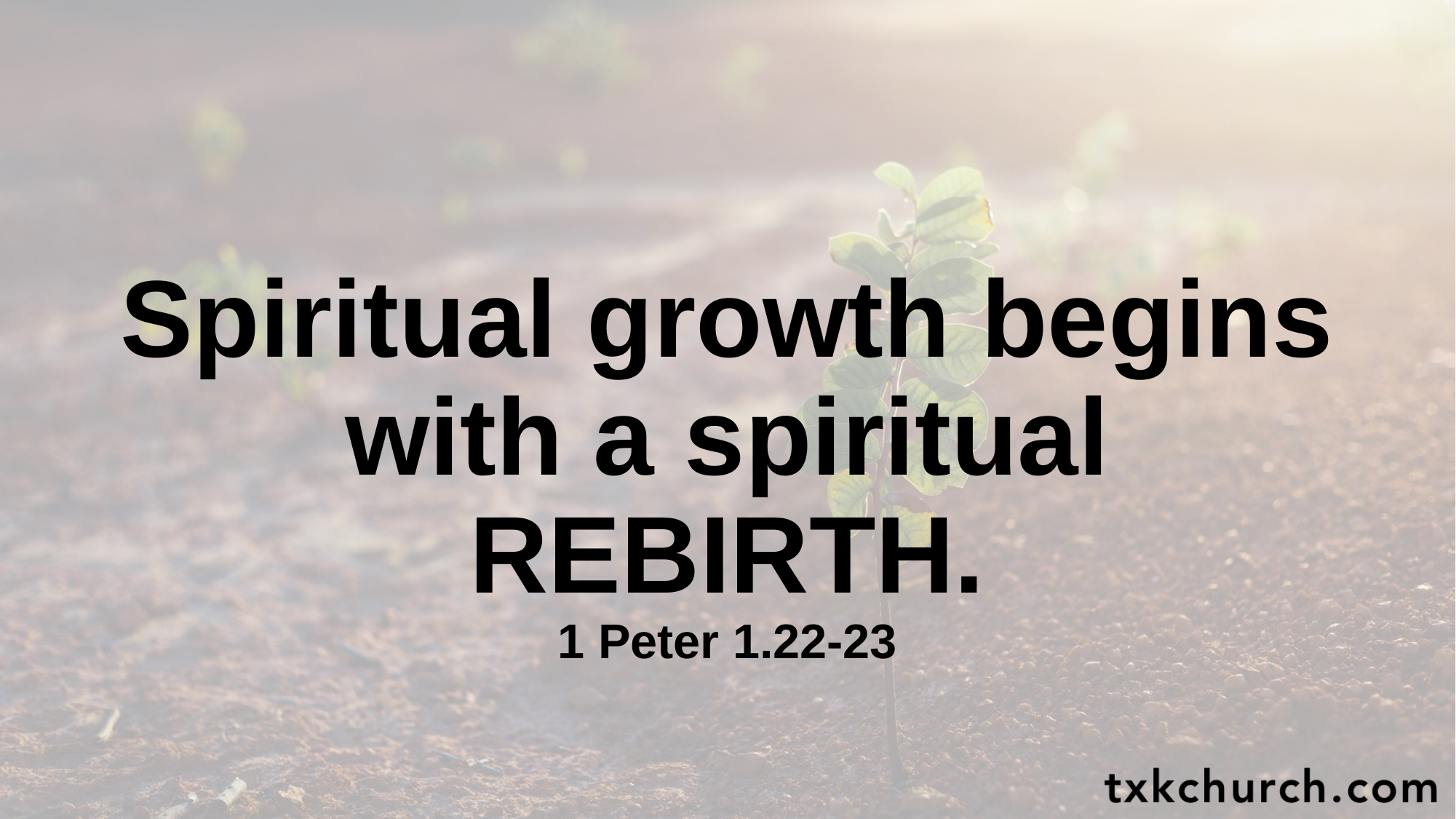

Spiritual growth begins with a spiritual REBIRTH.
1 Peter 1.22-23